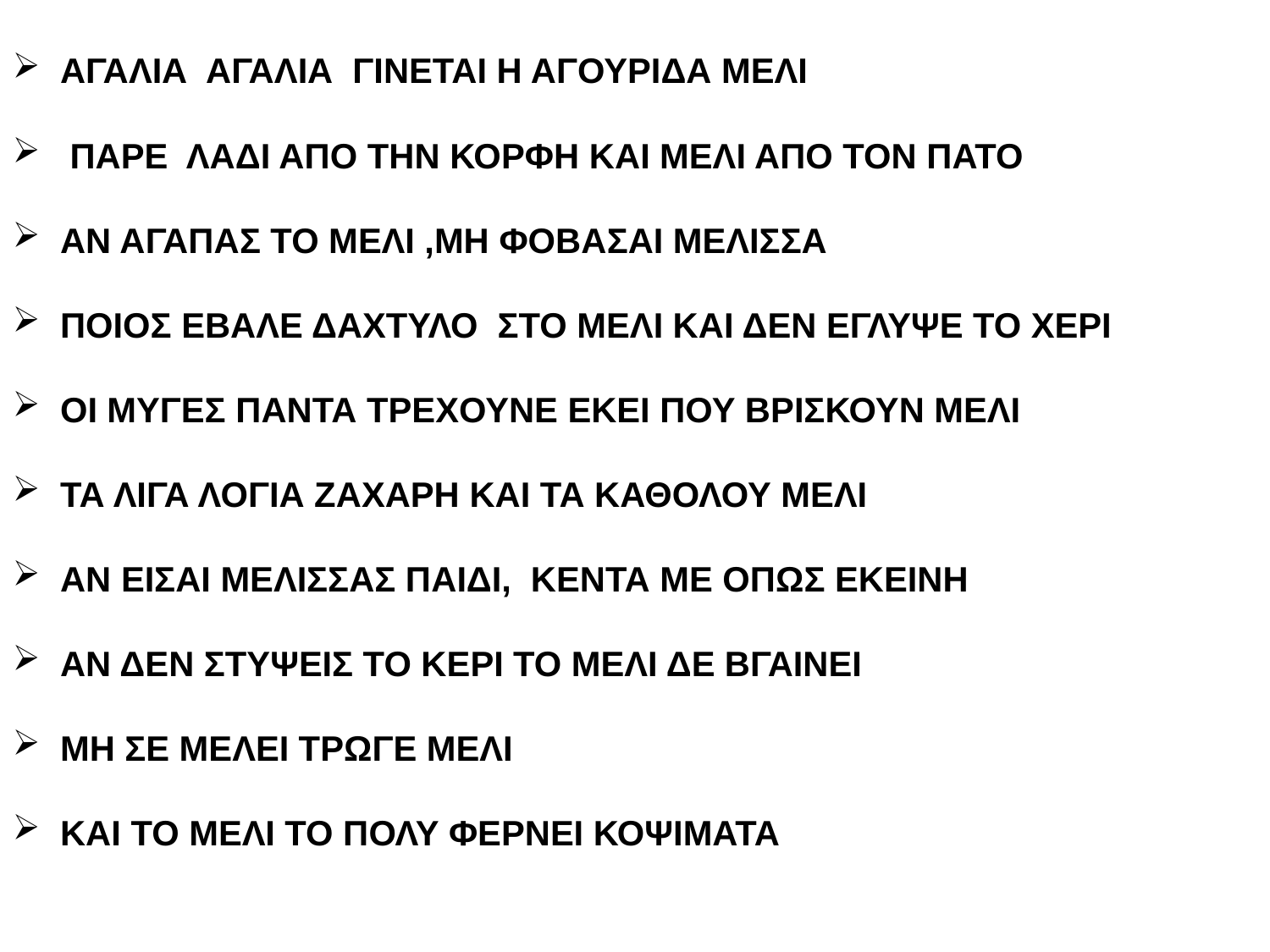

ΑΓΑΛΙΑ  ΑΓΑΛΙΑ  ΓΙΝΕΤΑΙ Η ΑΓΟΥΡΙΔΑ ΜΕΛΙ
 ΠΑΡΕ  ΛΑΔΙ ΑΠΟ ΤΗΝ ΚΟΡΦΗ ΚΑΙ ΜΕΛΙ ΑΠΟ ΤΟΝ ΠΑΤΟ
ΑΝ ΑΓΑΠΑΣ ΤΟ ΜΕΛΙ ,ΜΗ ΦΟΒΑΣΑΙ ΜΕΛΙΣΣΑ
ΠΟΙΟΣ ΕΒΑΛΕ ΔΑΧΤΥΛΟ  ΣΤΟ ΜΕΛΙ ΚΑΙ ΔΕΝ ΕΓΛΥΨΕ ΤΟ ΧΕΡΙ
ΟΙ ΜΥΓΕΣ ΠΑΝΤΑ ΤΡΕΧΟΥΝΕ ΕΚΕΙ ΠΟΥ ΒΡΙΣΚΟΥΝ ΜΕΛΙ
ΤΑ ΛΙΓΑ ΛΟΓΙΑ ΖΑΧΑΡΗ ΚΑΙ ΤΑ ΚΑΘΟΛΟΥ ΜΕΛΙ
ΑΝ ΕΙΣΑΙ ΜΕΛΙΣΣΑΣ ΠΑΙΔΙ,  ΚΕΝΤΑ ΜΕ ΟΠΩΣ ΕΚΕΙΝΗ
ΑΝ ΔΕΝ ΣΤΥΨΕΙΣ ΤΟ ΚΕΡΙ ΤΟ ΜΕΛΙ ΔΕ ΒΓΑΙΝΕΙ
ΜΗ ΣΕ ΜΕΛΕΙ ΤΡΩΓΕ ΜΕΛΙ
ΚΑΙ ΤΟ ΜΕΛΙ ΤΟ ΠΟΛΥ ΦΕΡΝΕΙ ΚΟΨΙΜΑΤΑ